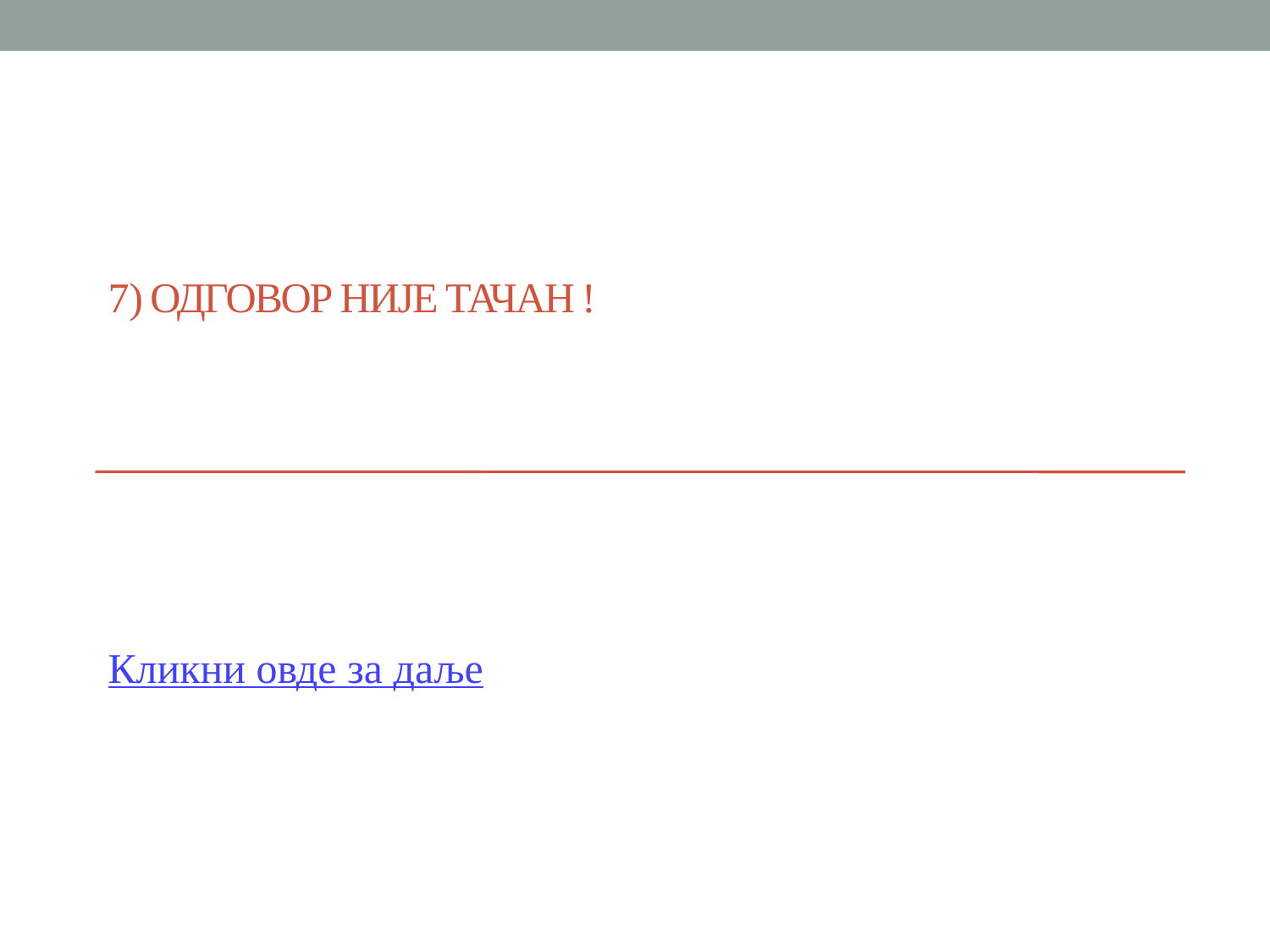

# 7) Одговор није тачан !
Кликни овде за даље